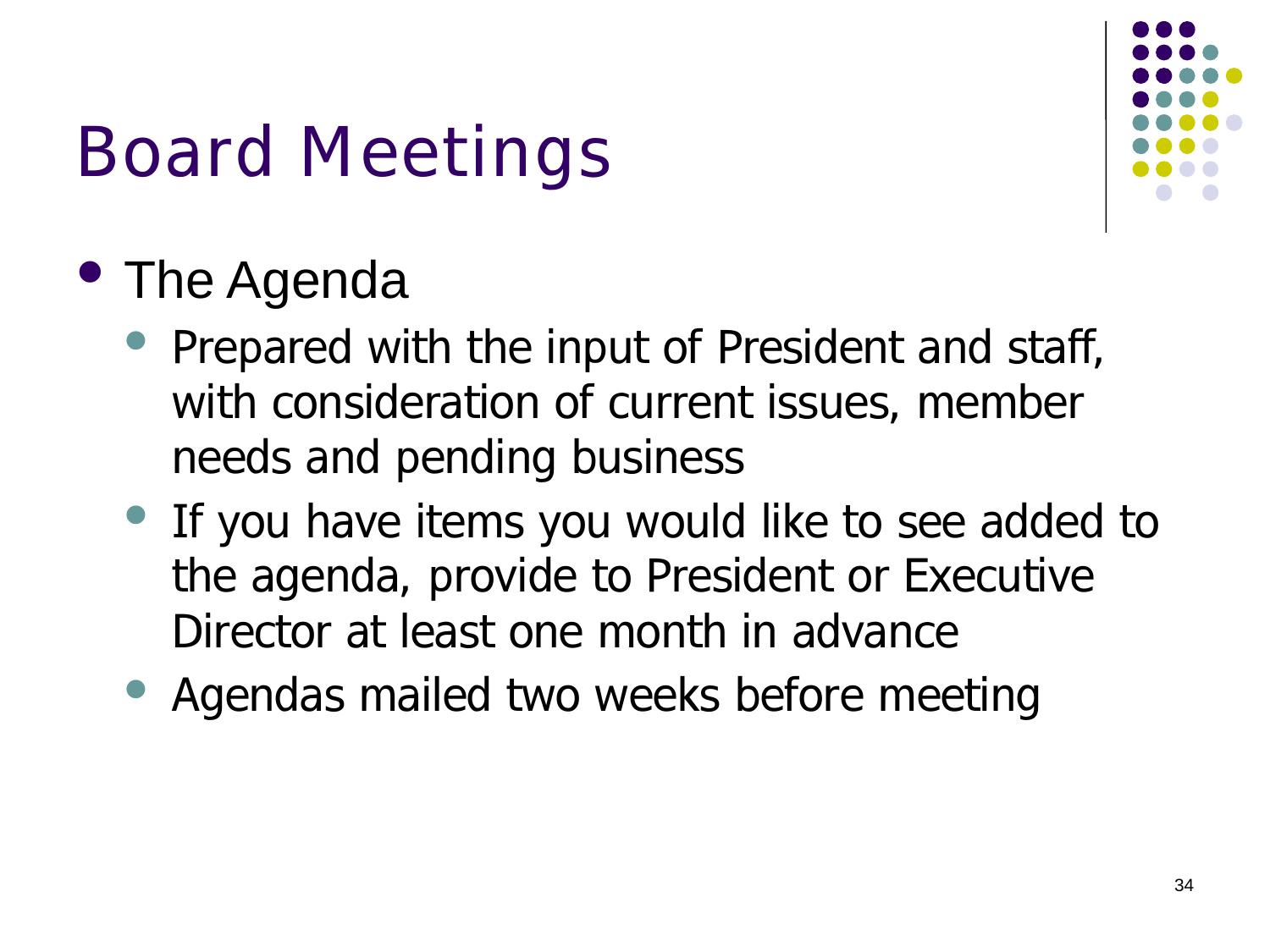

# Board Meetings
The Agenda
Prepared with the input of President and staff, with consideration of current issues, member needs and pending business
If you have items you would like to see added to the agenda, provide to President or Executive Director at least one month in advance
Agendas mailed two weeks before meeting

34